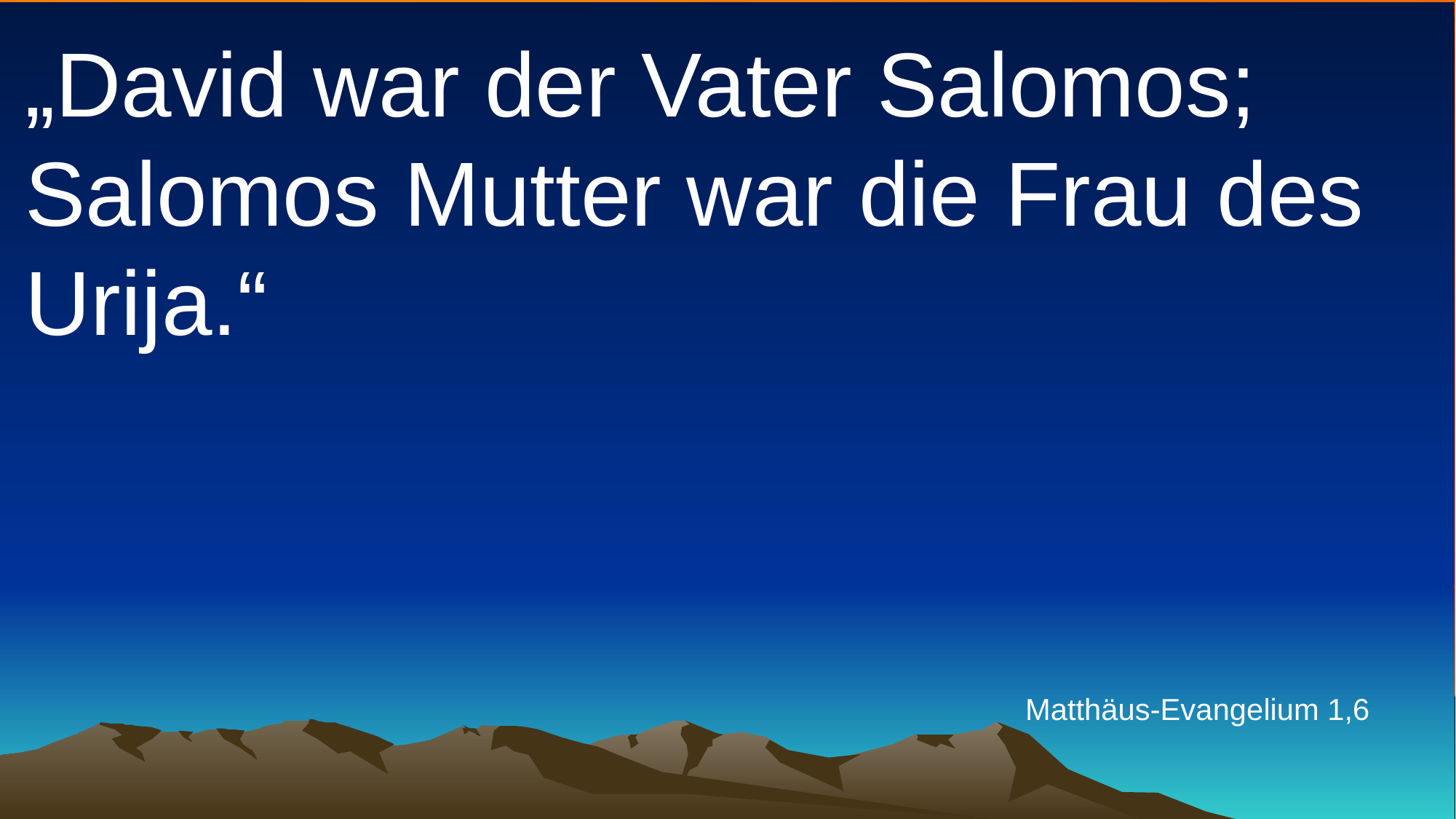

# „David war der Vater Salomos; Salomos Mutter war die Frau des Urija.“
Matthäus-Evangelium 1,6